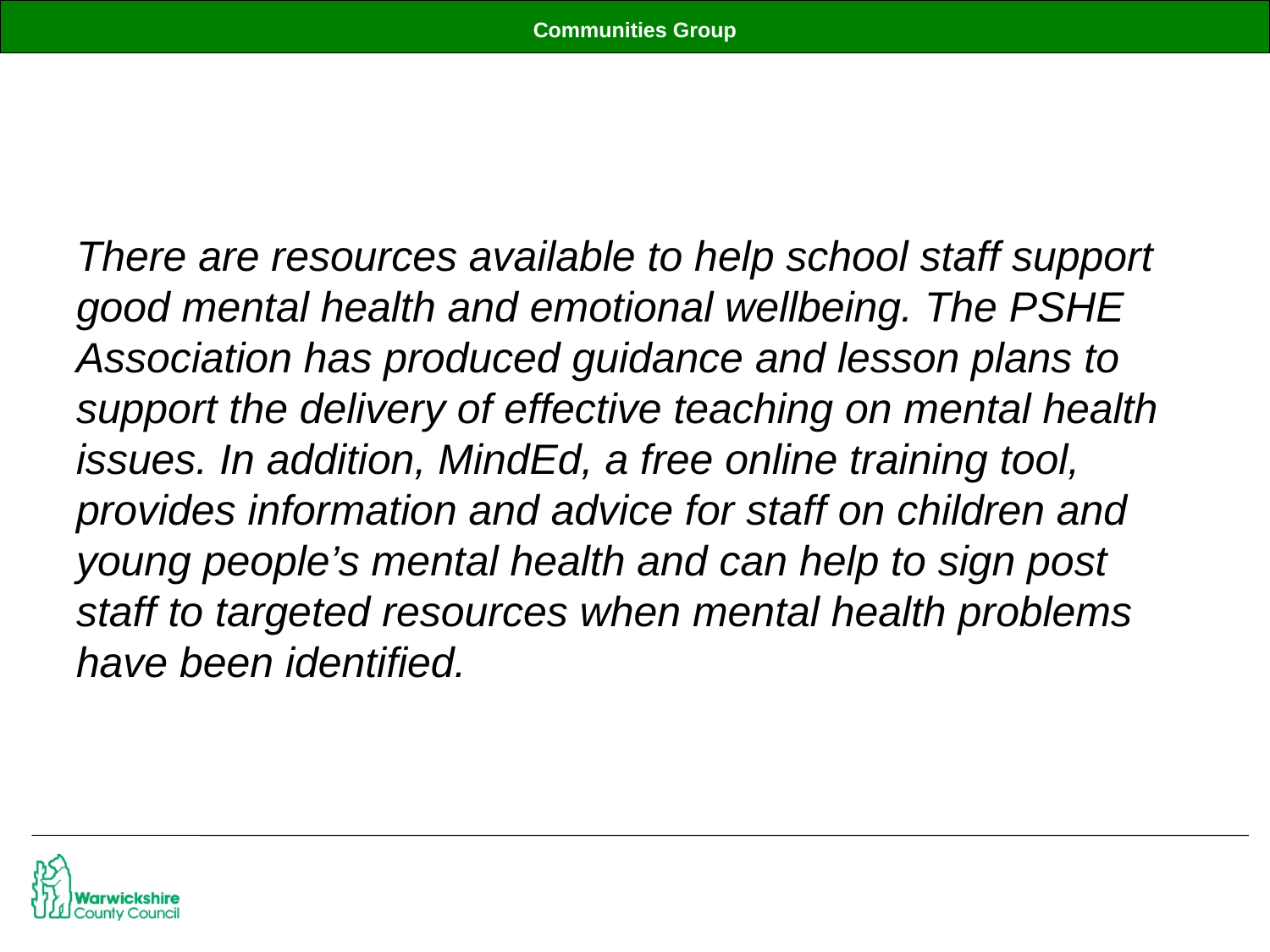

#
There are resources available to help school staff support good mental health and emotional wellbeing. The PSHE Association has produced guidance and lesson plans to support the delivery of effective teaching on mental health issues. In addition, MindEd, a free online training tool, provides information and advice for staff on children and young people’s mental health and can help to sign post staff to targeted resources when mental health problems have been identified.